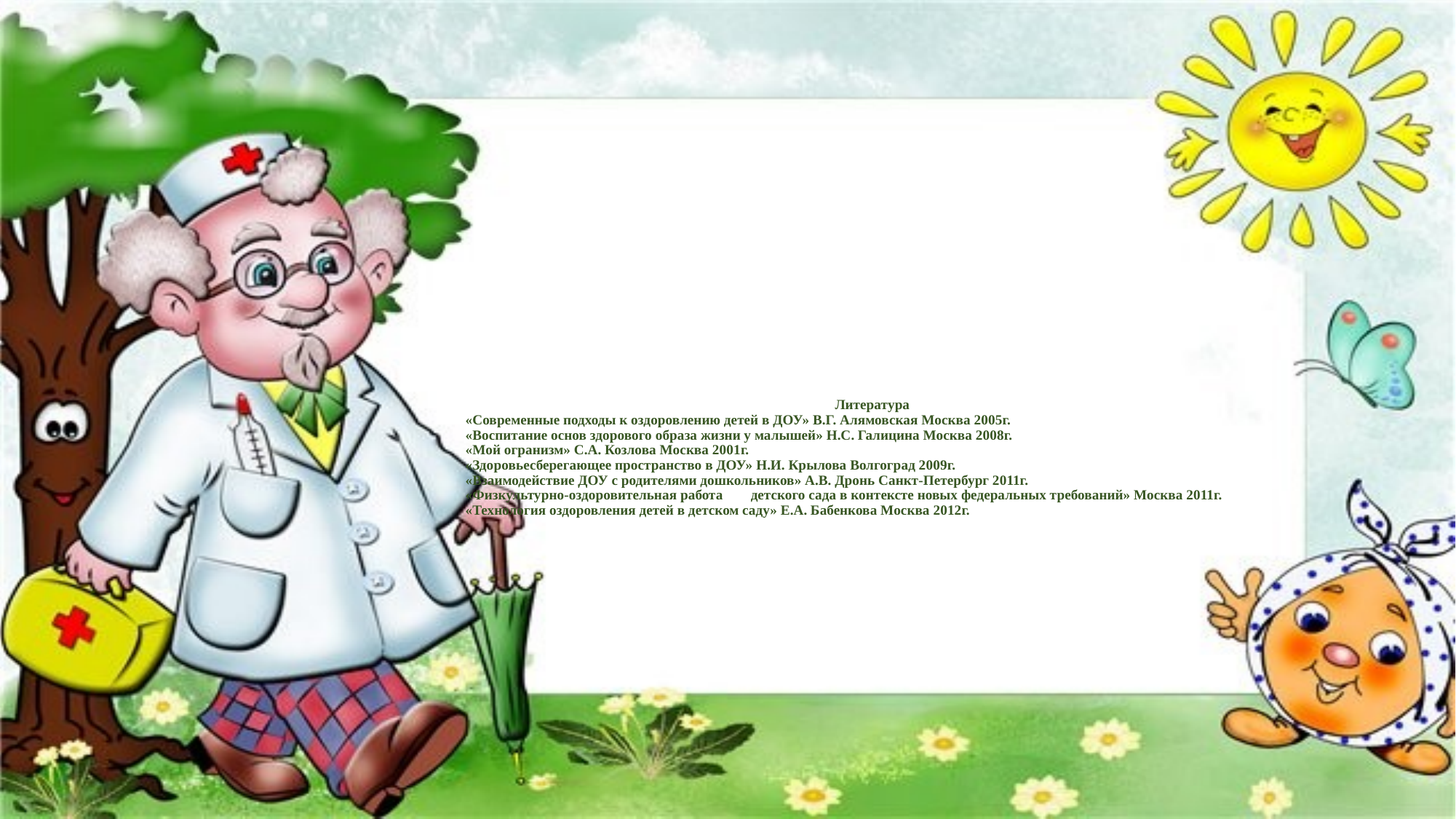

# Литература
«Современные подходы к оздоровлению детей в ДОУ» В.Г. Алямовская Москва 2005г.
«Воспитание основ здорового образа жизни у малышей» Н.С. Галицина Москва 2008г.
«Мой огранизм» С.А. Козлова Москва 2001г.
«Здоровьесберегающее пространство в ДОУ» Н.И. Крылова Волгоград 2009г.
«Взаимодействие ДОУ с родителями дошкольников» А.В. Дронь Санкт-Петербург 2011г.
«Физкультурно-оздоровительная работа        детского сада в контексте новых федеральных требований» Москва 2011г.
«Технология оздоровления детей в детском саду» Е.А. Бабенкова Москва 2012г.